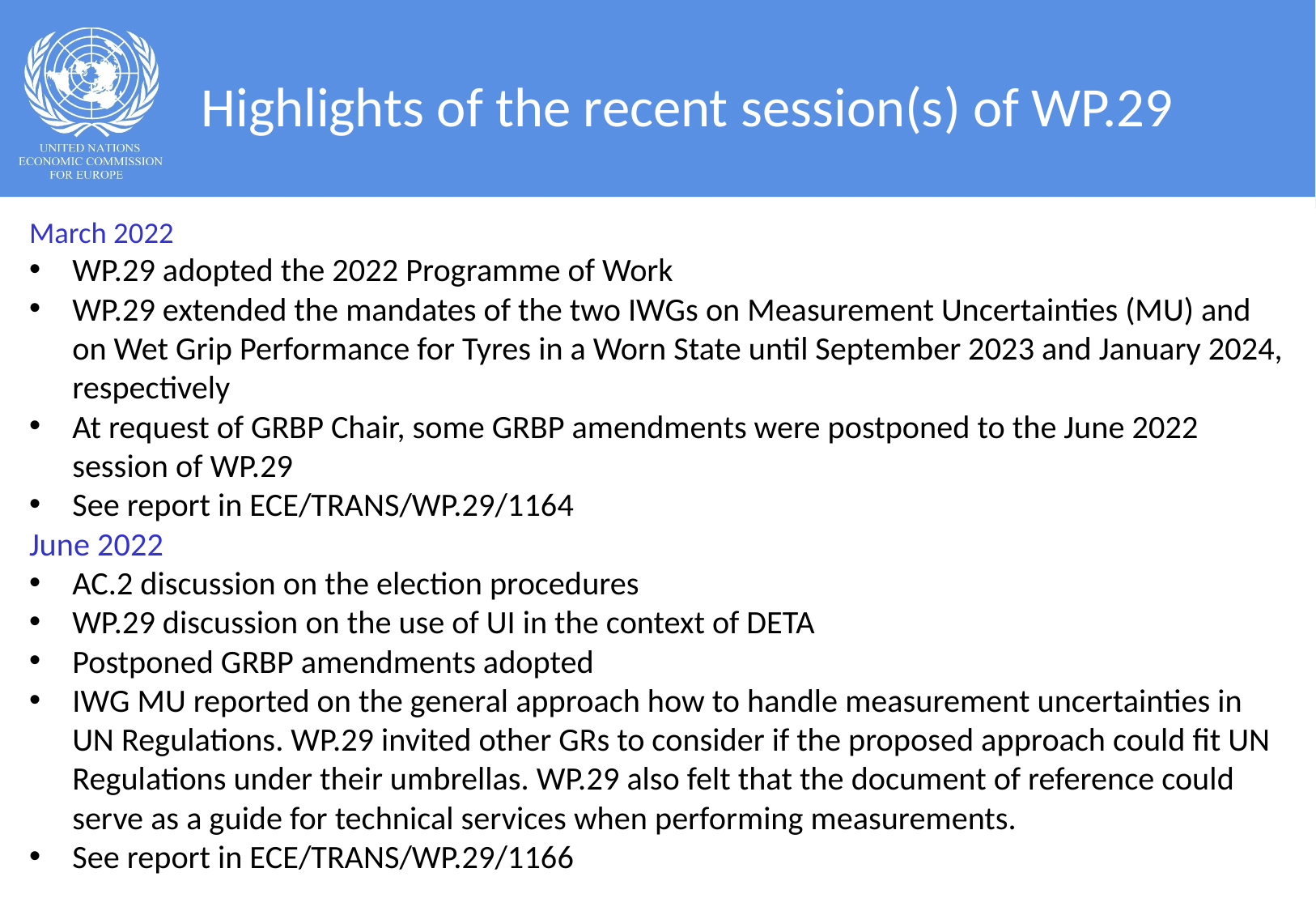

# Highlights of the recent session(s) of WP.29
March 2022
WP.29 adopted the 2022 Programme of Work
WP.29 extended the mandates of the two IWGs on Measurement Uncertainties (MU) and on Wet Grip Performance for Tyres in a Worn State until September 2023 and January 2024, respectively
At request of GRBP Chair, some GRBP amendments were postponed to the June 2022 session of WP.29
See report in ECE/TRANS/WP.29/1164
June 2022
AC.2 discussion on the election procedures
WP.29 discussion on the use of UI in the context of DETA
Postponed GRBP amendments adopted
IWG MU reported on the general approach how to handle measurement uncertainties in UN Regulations. WP.29 invited other GRs to consider if the proposed approach could fit UN Regulations under their umbrellas. WP.29 also felt that the document of reference could serve as a guide for technical services when performing measurements.
See report in ECE/TRANS/WP.29/1166